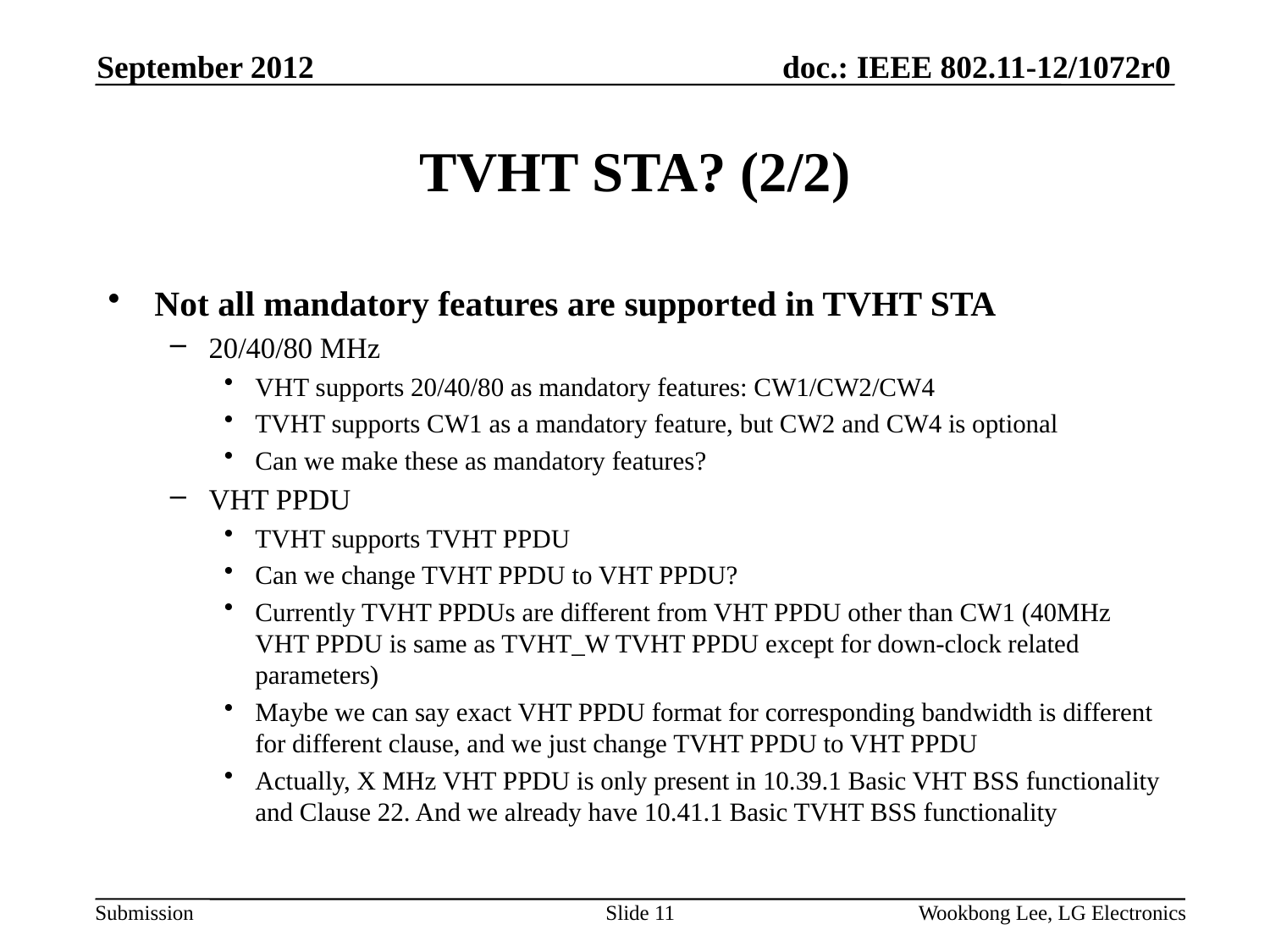

September 2012
# TVHT STA? (2/2)
Not all mandatory features are supported in TVHT STA
20/40/80 MHz
VHT supports 20/40/80 as mandatory features: CW1/CW2/CW4
TVHT supports CW1 as a mandatory feature, but CW2 and CW4 is optional
Can we make these as mandatory features?
VHT PPDU
TVHT supports TVHT PPDU
Can we change TVHT PPDU to VHT PPDU?
Currently TVHT PPDUs are different from VHT PPDU other than CW1 (40MHz VHT PPDU is same as TVHT_W TVHT PPDU except for down-clock related parameters)
Maybe we can say exact VHT PPDU format for corresponding bandwidth is different for different clause, and we just change TVHT PPDU to VHT PPDU
Actually, X MHz VHT PPDU is only present in 10.39.1 Basic VHT BSS functionality and Clause 22. And we already have 10.41.1 Basic TVHT BSS functionality
Slide 11
Wookbong Lee, LG Electronics